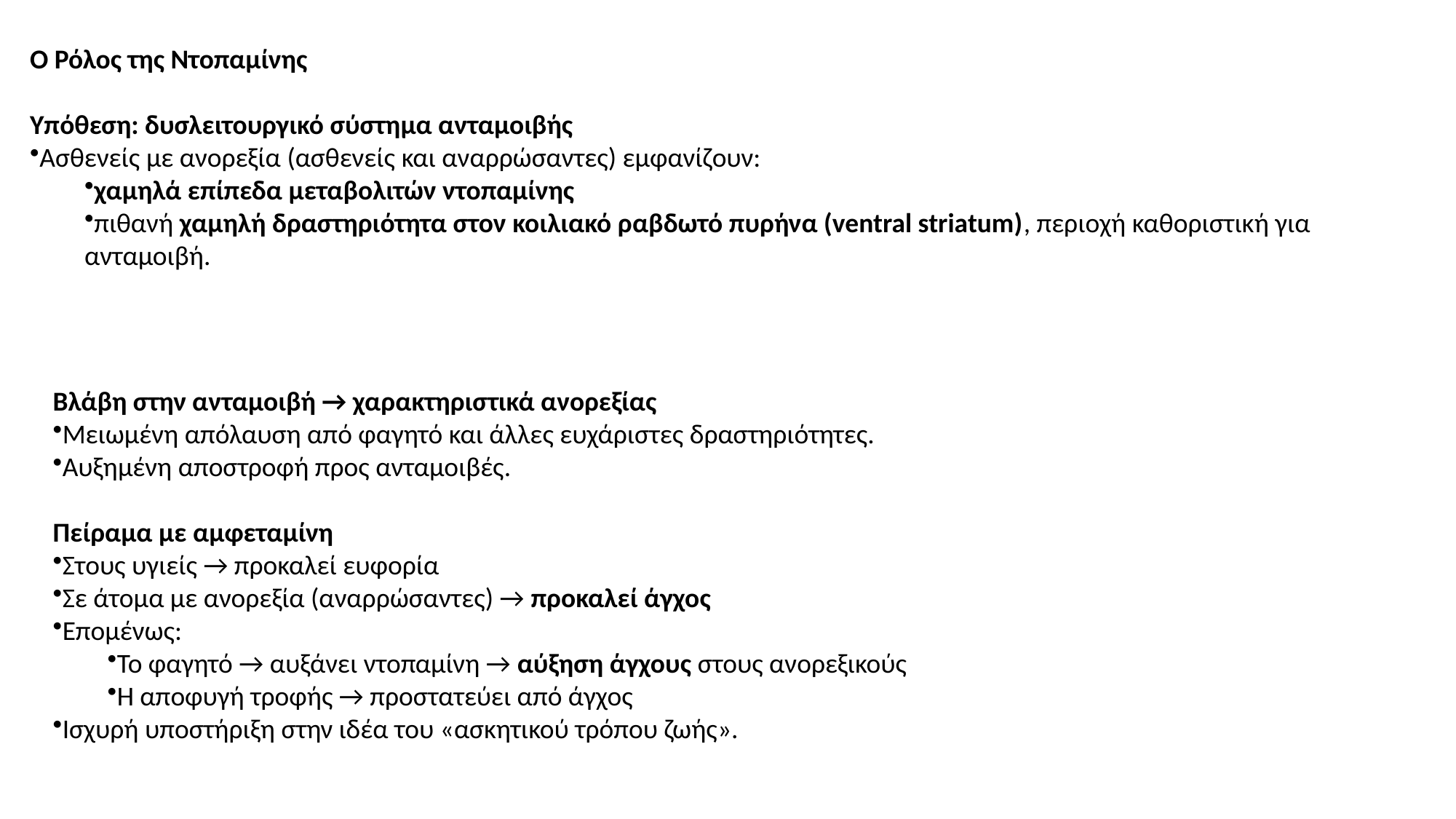

Ο Ρόλος της Ντοπαμίνης

Υπόθεση: δυσλειτουργικό σύστημα ανταμοιβής
Ασθενείς με ανορεξία (ασθενείς και αναρρώσαντες) εμφανίζουν:
χαμηλά επίπεδα μεταβολιτών ντοπαμίνης
πιθανή χαμηλή δραστηριότητα στον κοιλιακό ραβδωτό πυρήνα (ventral striatum), περιοχή καθοριστική για ανταμοιβή.

Βλάβη στην ανταμοιβή → χαρακτηριστικά ανορεξίας
Μειωμένη απόλαυση από φαγητό και άλλες ευχάριστες δραστηριότητες.
Αυξημένη αποστροφή προς ανταμοιβές.

Πείραμα με αμφεταμίνη
Στους υγιείς → προκαλεί ευφορία
Σε άτομα με ανορεξία (αναρρώσαντες) → προκαλεί άγχος
Επομένως:
Το φαγητό → αυξάνει ντοπαμίνη → αύξηση άγχους στους ανορεξικούς
Η αποφυγή τροφής → προστατεύει από άγχος
Ισχυρή υποστήριξη στην ιδέα του «ασκητικού τρόπου ζωής».